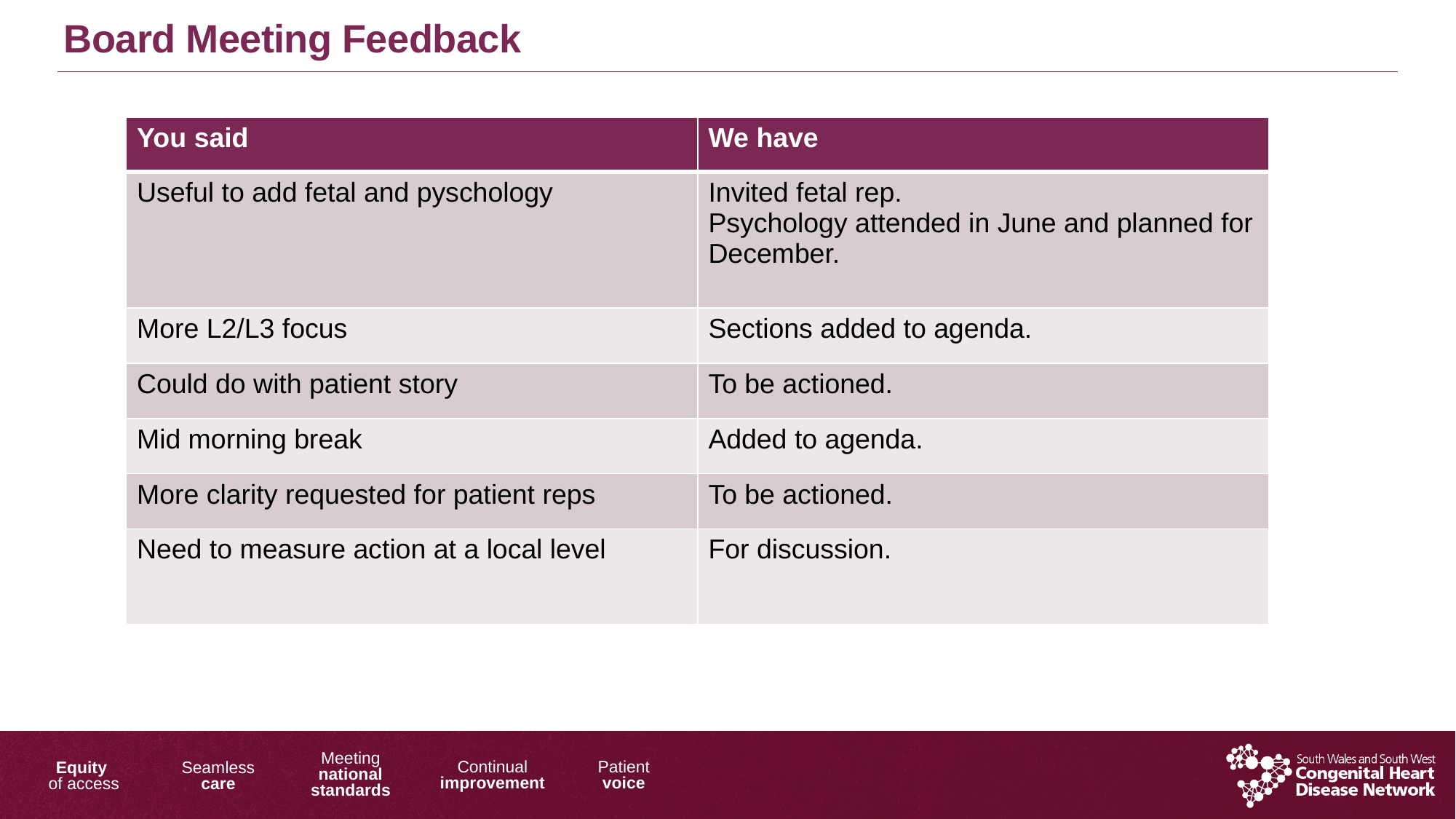

Board Meeting Feedback

| You said | We have |
| --- | --- |
| Useful to add fetal and pyschology | Invited fetal rep. Psychology attended in June and planned for December. |
| More L2/L3 focus | Sections added to agenda. |
| Could do with patient story | To be actioned. |
| Mid morning break | Added to agenda. |
| More clarity requested for patient reps | To be actioned. |
| Need to measure action at a local level | For discussion. |
9/26/2017